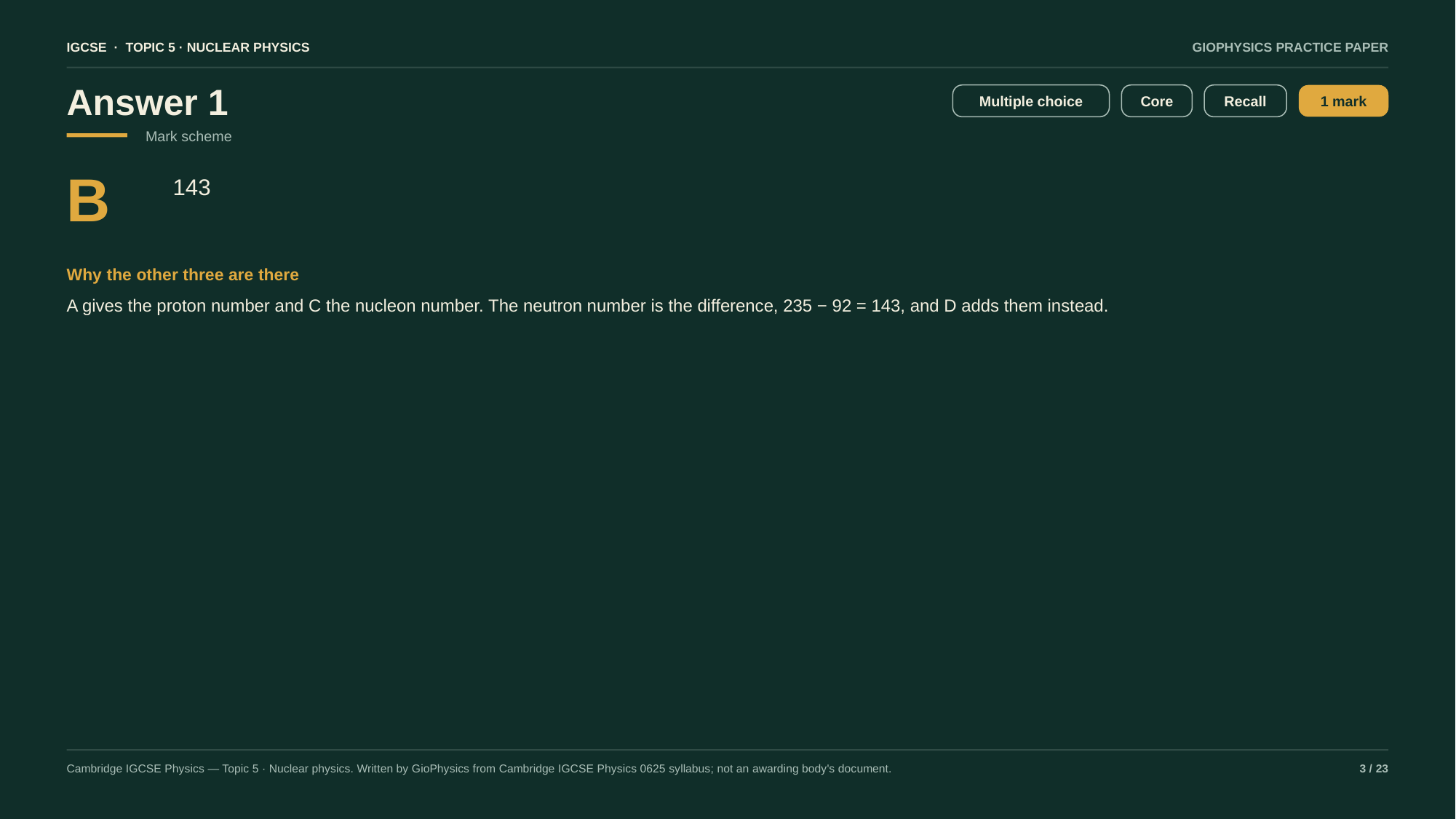

IGCSE  ·  TOPIC 5 · NUCLEAR PHYSICS
GIOPHYSICS PRACTICE PAPER

Answer 1

Multiple choice

Core

Recall

1 mark
Mark scheme

B
143
Why the other three are there
A gives the proton number and C the nucleon number. The neutron number is the difference, 235 − 92 = 143, and D adds them instead.

Cambridge IGCSE Physics — Topic 5 · Nuclear physics. Written by GioPhysics from Cambridge IGCSE Physics 0625 syllabus; not an awarding body's document.
3 / 23